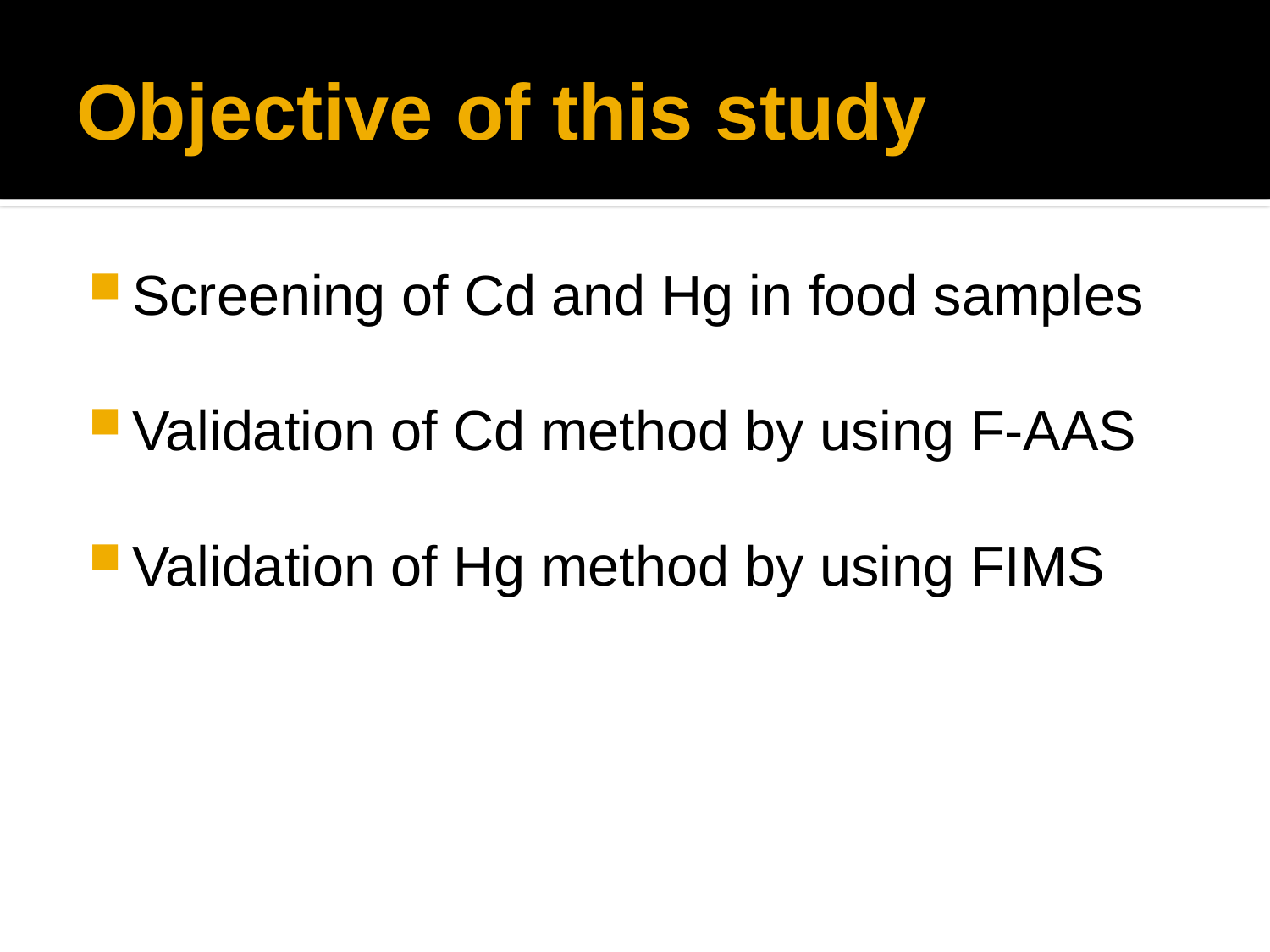

# Objective of this study
Screening of Cd and Hg in food samples

Validation of Cd method by using F-AAS

Validation of Hg method by using FIMS